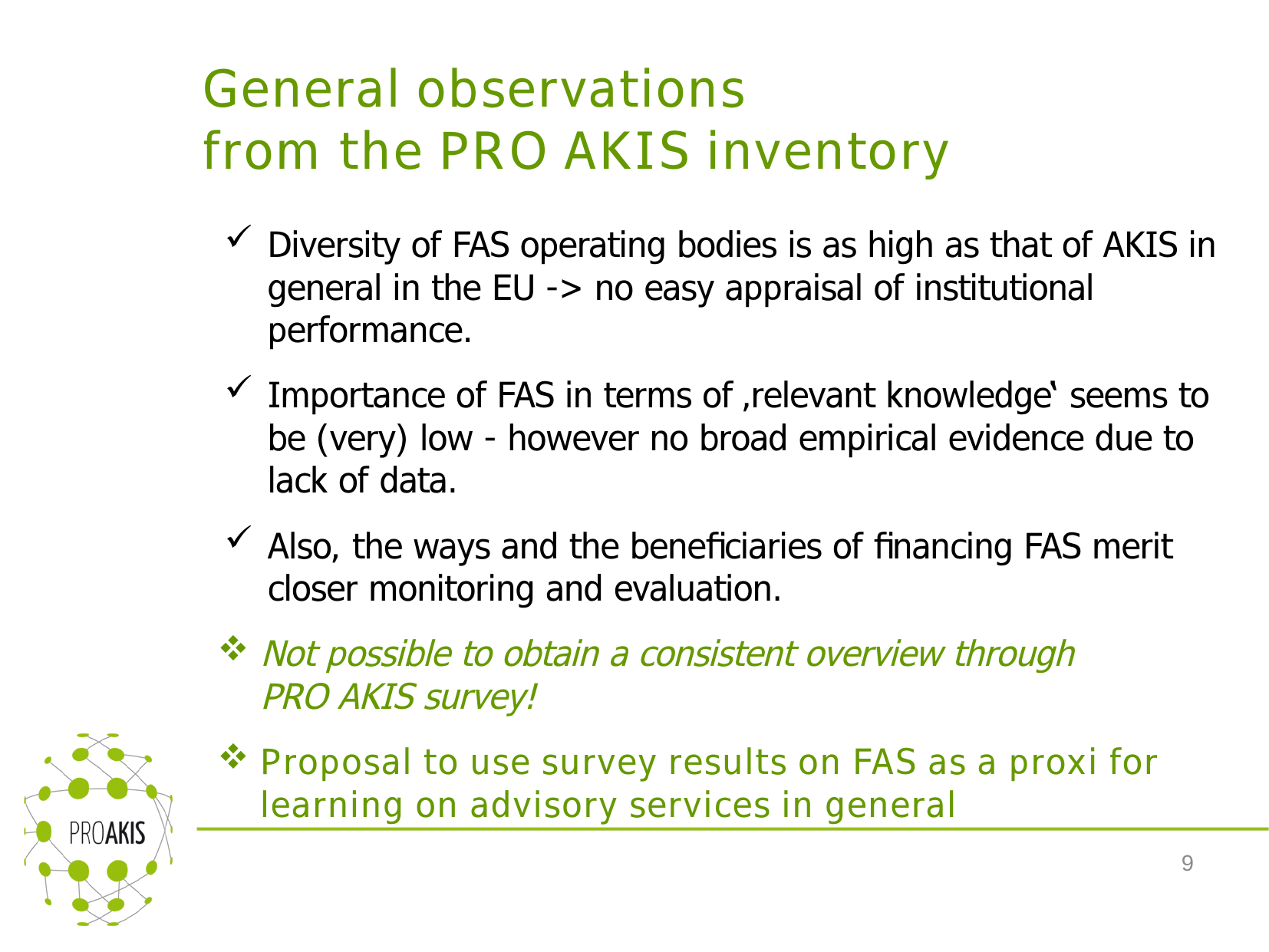

# General observations from the PRO AKIS inventory
Diversity of FAS operating bodies is as high as that of AKIS in general in the EU -> no easy appraisal of institutional performance.
Importance of FAS in terms of ‚relevant knowledge‘ seems to be (very) low - however no broad empirical evidence due to lack of data.
Also, the ways and the beneficiaries of financing FAS merit closer monitoring and evaluation.
Not possible to obtain a consistent overview through
PRO AKIS survey!
Proposal to use survey results on FAS as a proxi for learning on advisory services in general

9